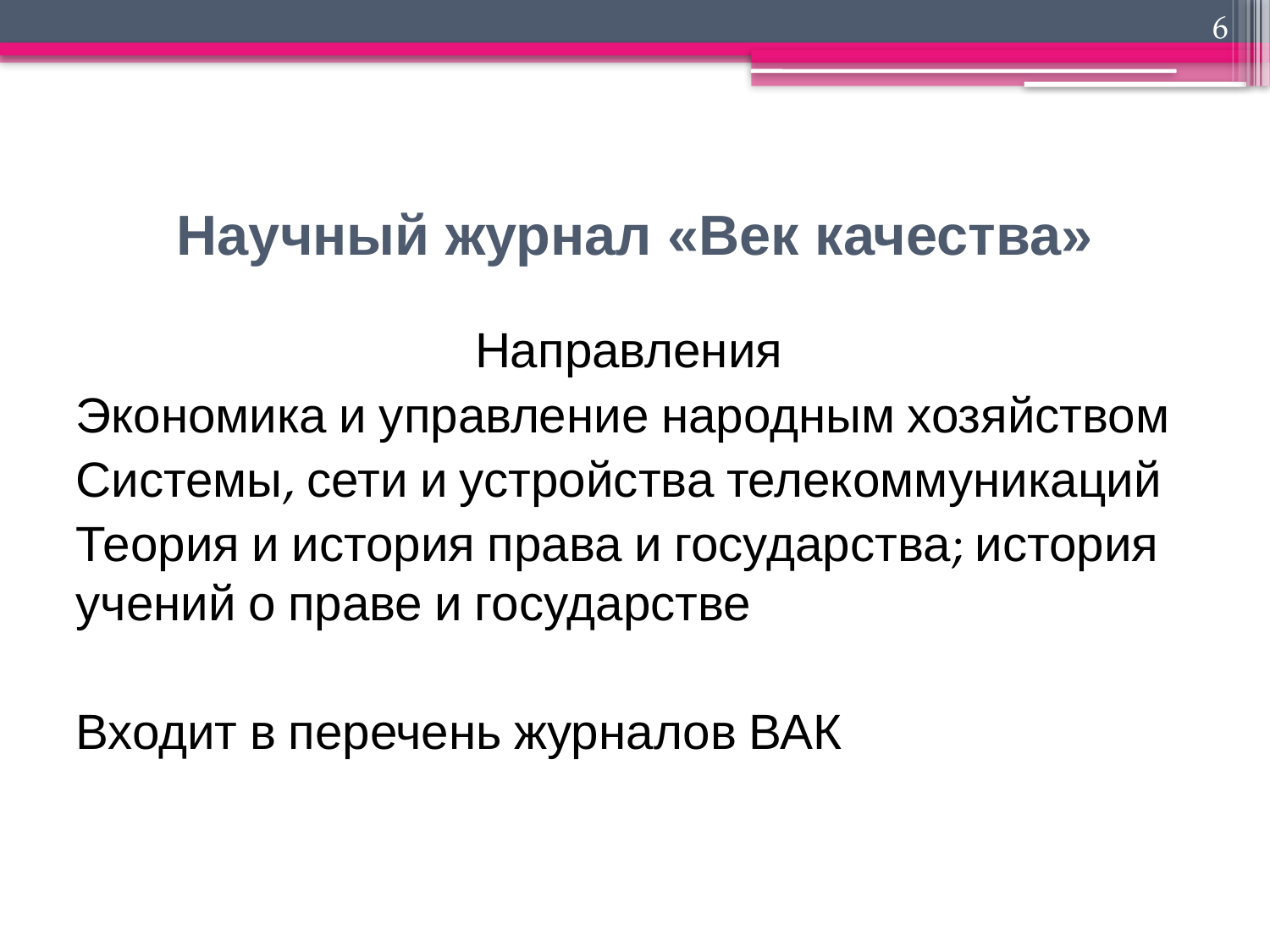

6
# Научный журнал «Век качества»
Направления
Экономика и управление народным хозяйством
Системы, сети и устройства телекоммуникаций
Теория и история права и государства; история учений о праве и государстве

Входит в перечень журналов ВАК